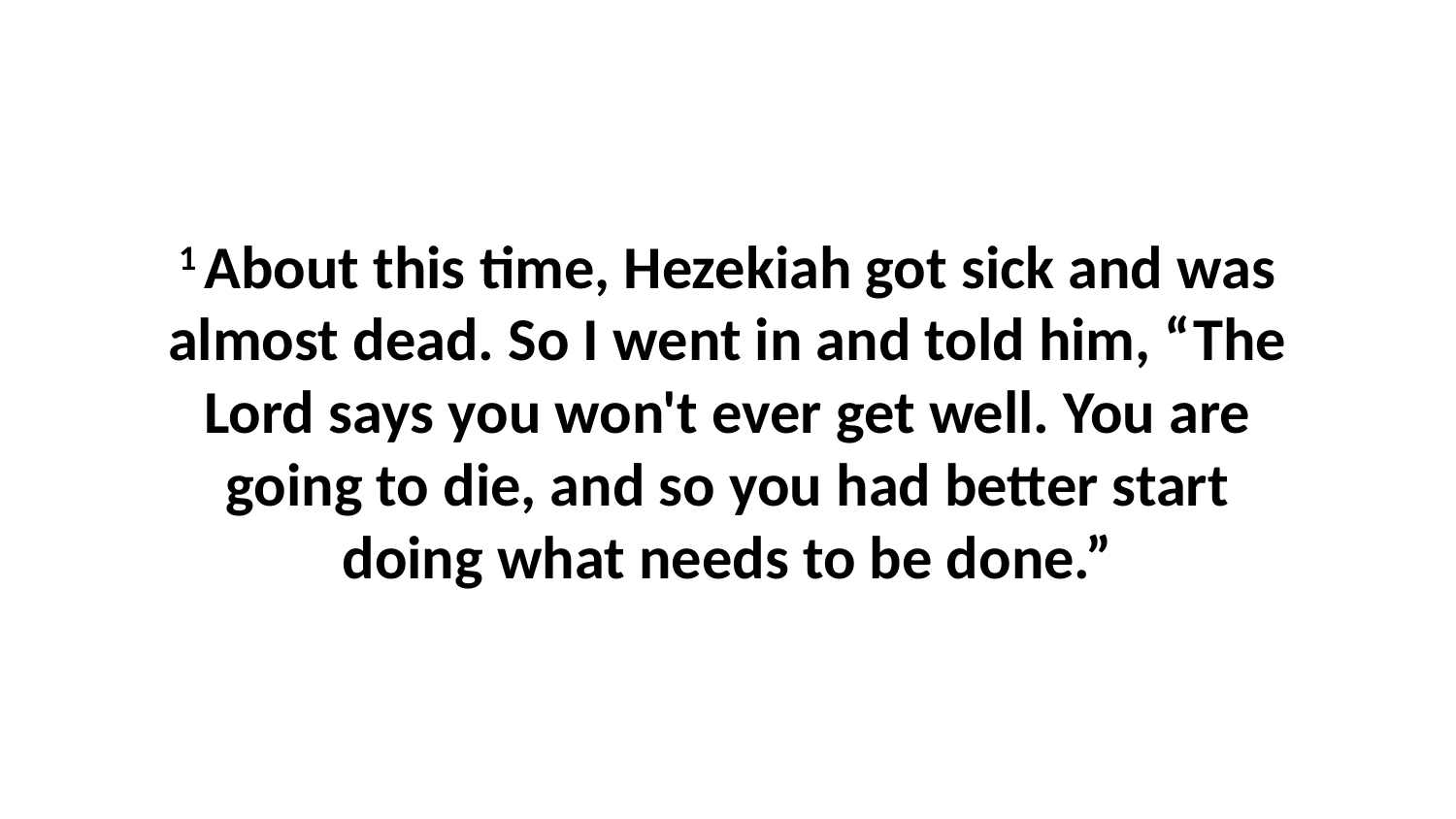

1 About this time, Hezekiah got sick and was almost dead. So I went in and told him, “The Lord says you won't ever get well. You are going to die, and so you had better start doing what needs to be done.”